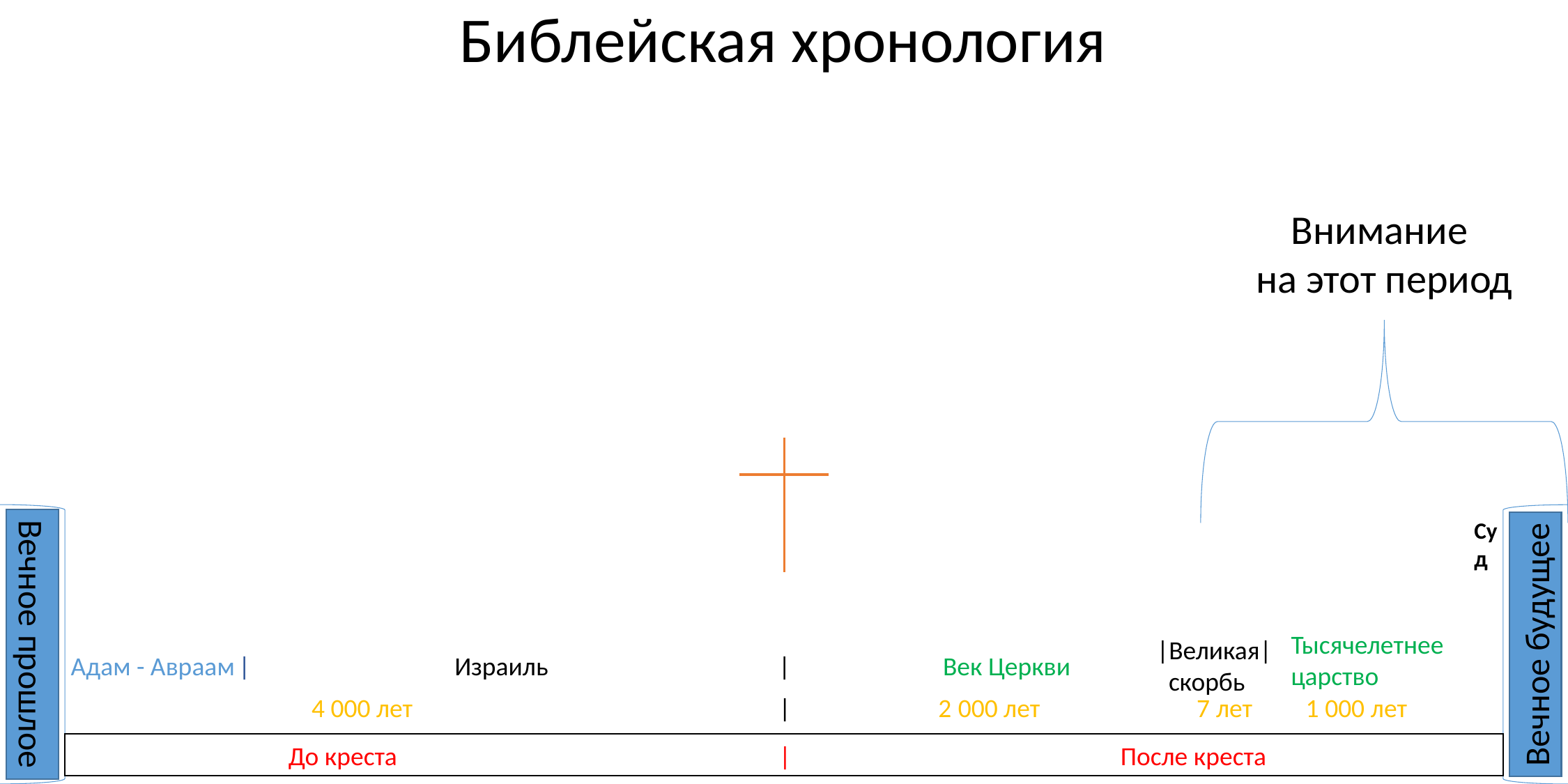

# Библейская хронология
Внимание
на этот период

Суд
Вечное прошлое
Вечное будущее
Тысячелетнее
царство
|Великая|
  скорбь
Адам - Авраам
	          |					             |
Израиль
Век Церкви
                                        4 000 лет			             |                         2 000 лет	             7 лет         1 000 лет
                                    До креста			             |				После креста